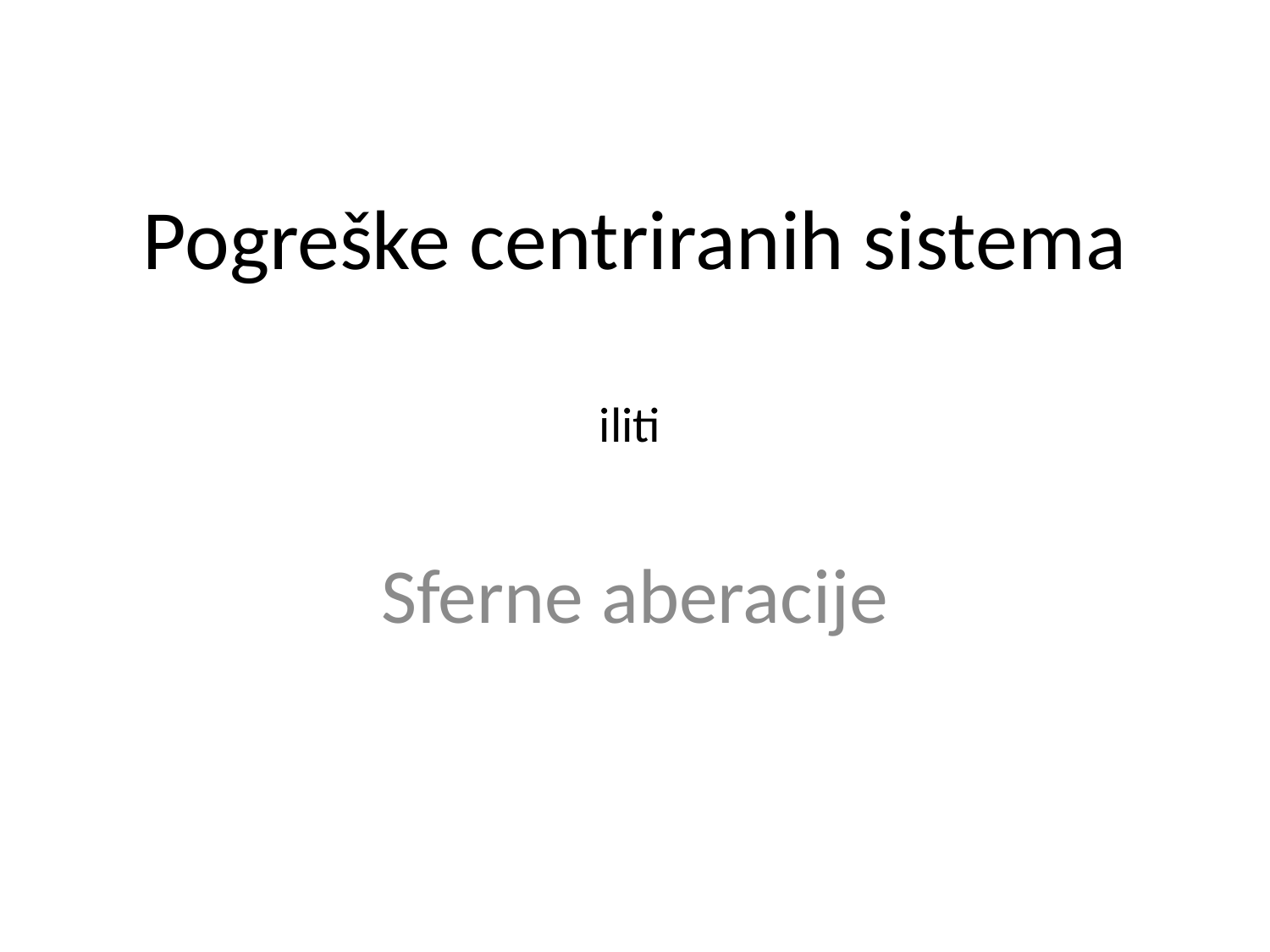

# Pogreške centriranih sistema

iliti
Sferne aberacije